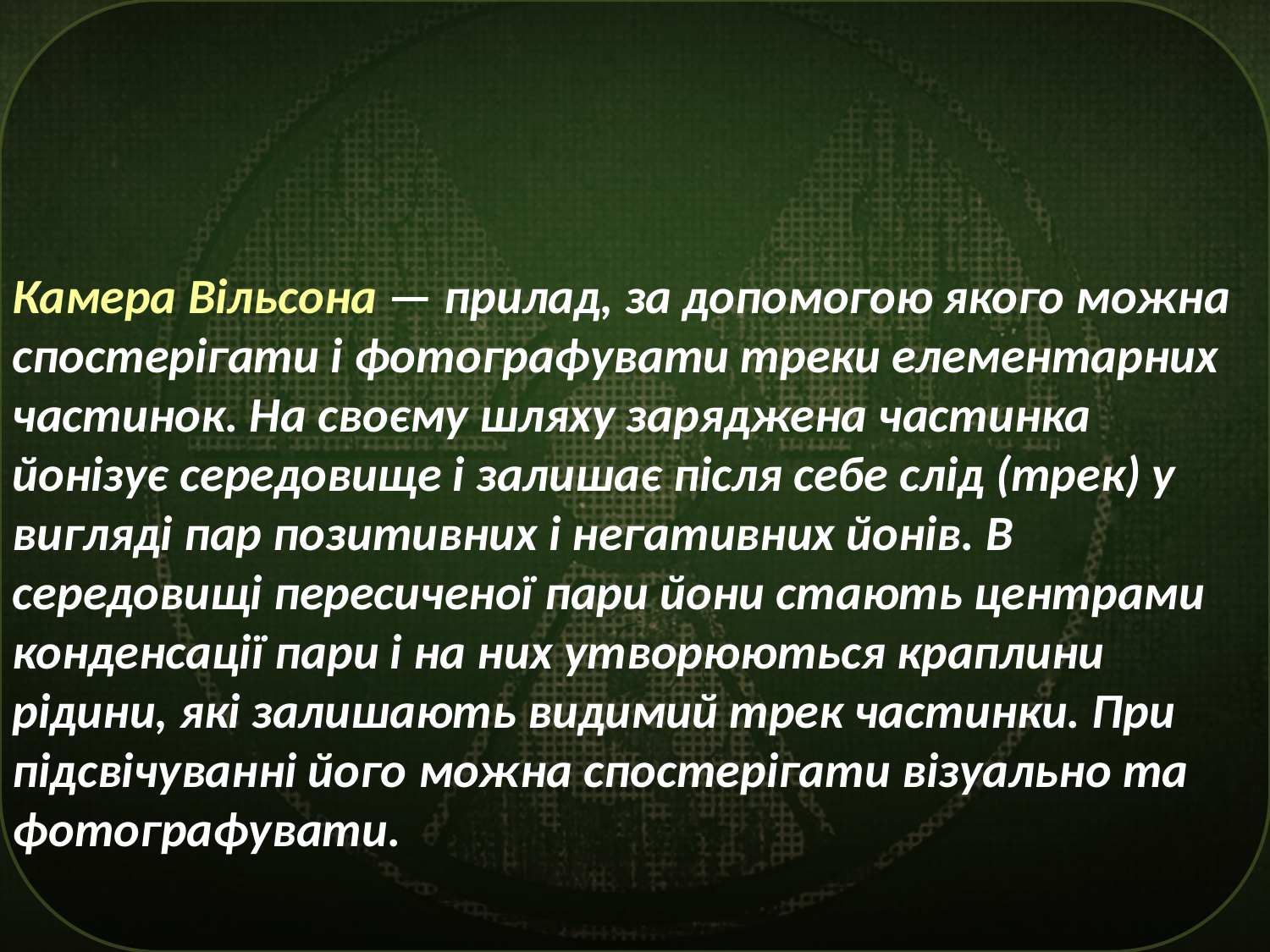

#
Камера Вільсона — прилад, за допомогою якого можна спостерігати і фотографувати треки елементарних частинок. На своєму шляху заряджена частинка йонізує середовище і залишає після себе слід (трек) у вигляді пар позитивних і негативних йонів. В середовищі пересиченої пари йони стають центрами конденсації пари і на них утворюються краплини рідини, які залишають видимий трек частинки. При підсвічуванні його можна спостерігати візуально та фотографувати.